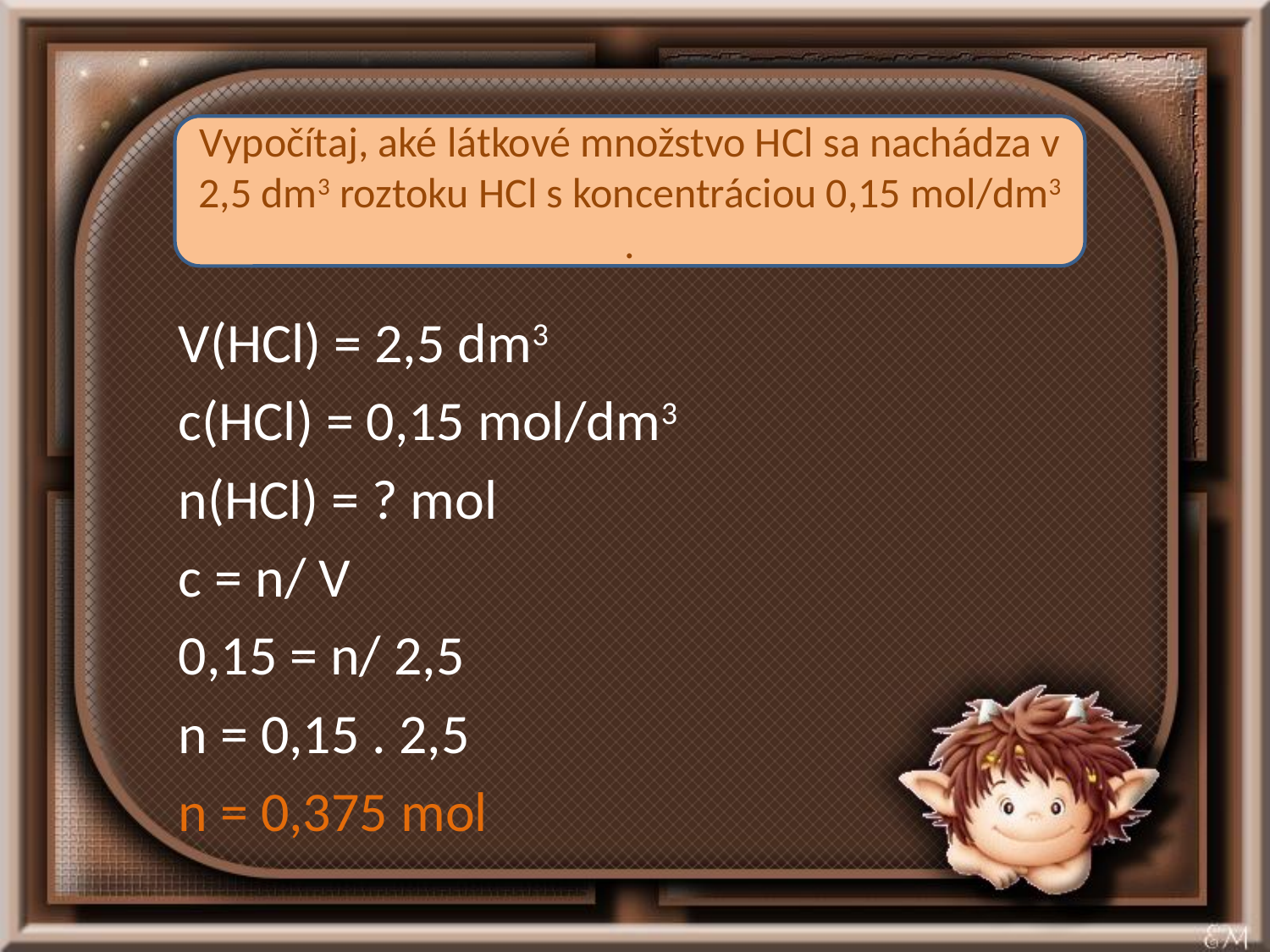

Vypočítaj, aké látkové množstvo HCl sa nachádza v 2,5 dm3 roztoku HCl s koncentráciou 0,15 mol/dm3 .

    V(HCl) = 2,5 dm3
    c(HCl) = 0,15 mol/dm3
    n(HCl) = ? mol
    c = n/ V
    0,15 = n/ 2,5
    n = 0,15 . 2,5
    n = 0,375 mol